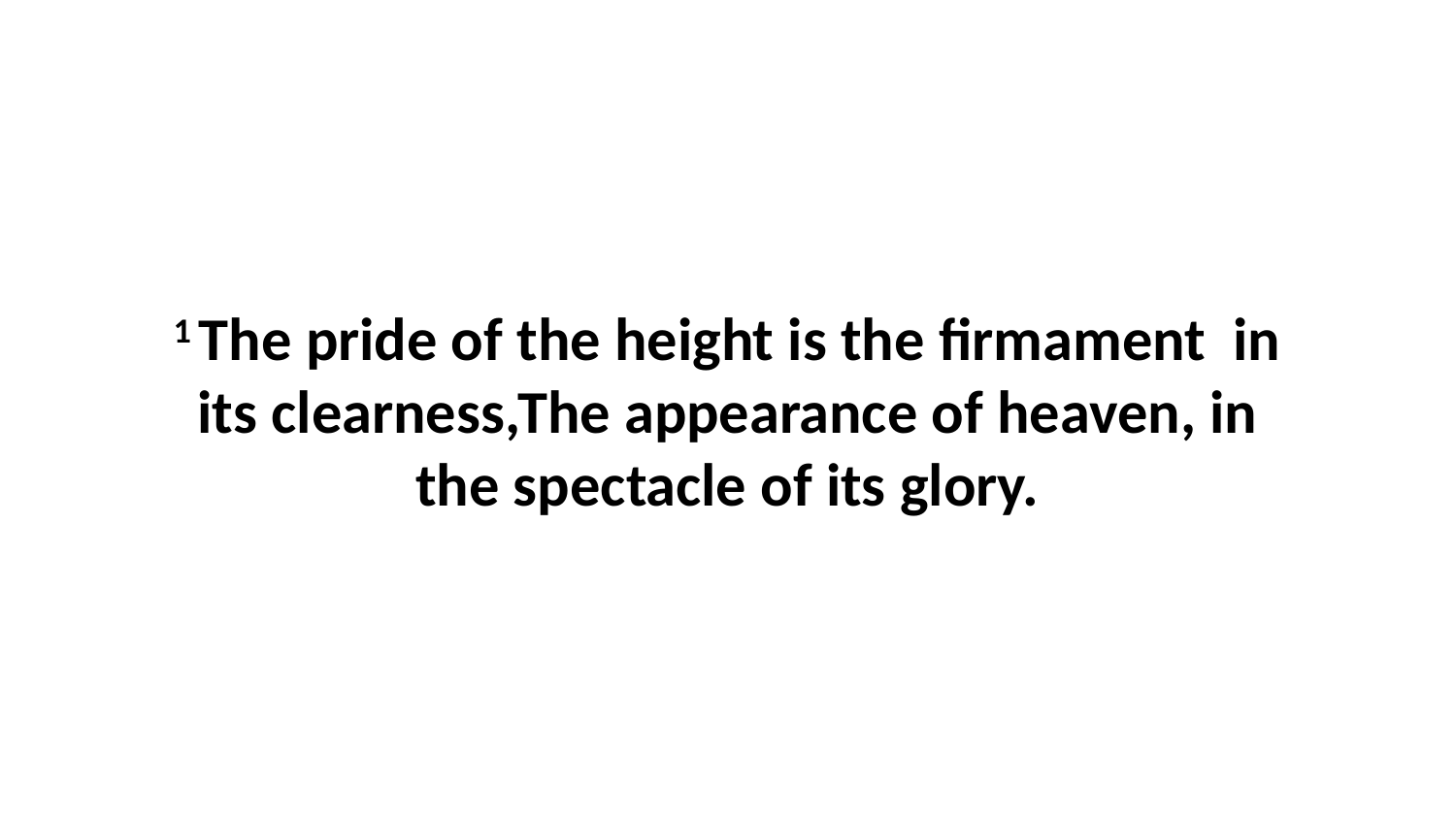

1 The pride of the height is the firmament  in its clearness,The appearance of heaven, in the spectacle of its glory.